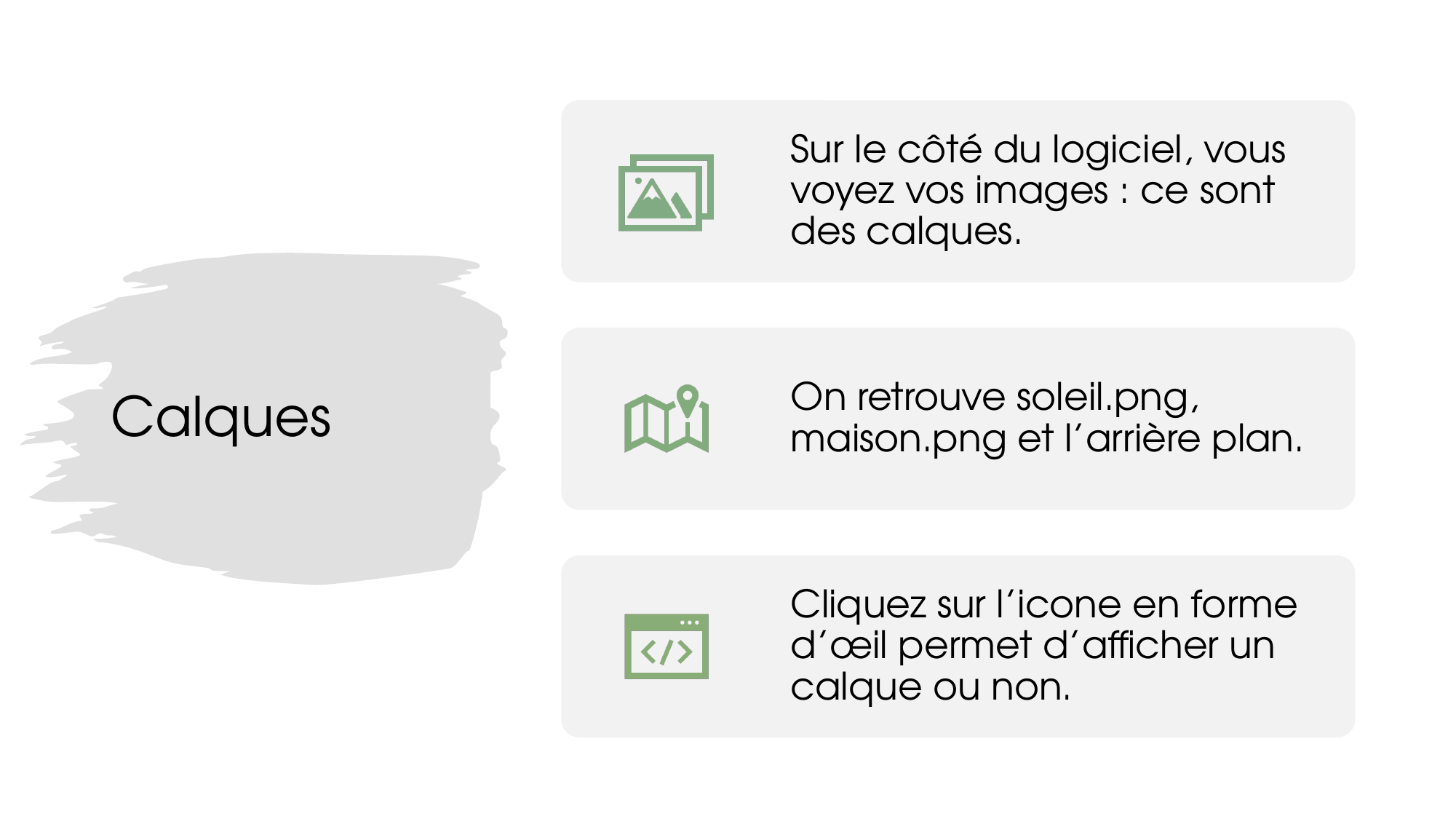

Sur le côté du logiciel, vous voyez vos images : ce sont des calques.
On retrouve soleil.png, maison.png et l’arrière plan.
Cliquez sur l’icone en forme d’œil permet d’afficher un calque ou non.
# Calques